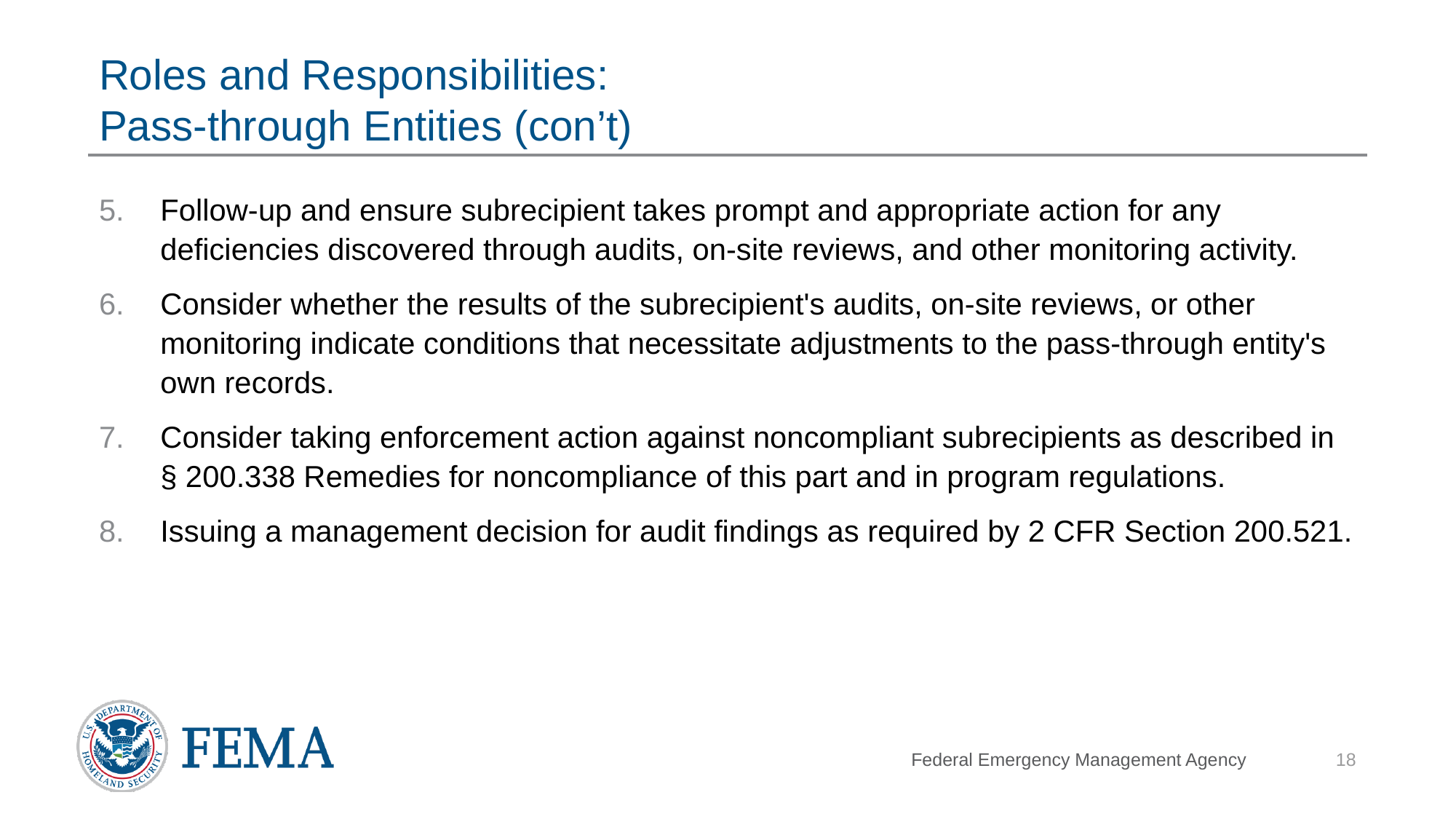

# Roles and Responsibilities: Pass-through Entities (con’t)
Follow-up and ensure subrecipient takes prompt and appropriate action for any deficiencies discovered through audits, on-site reviews, and other monitoring activity.
Consider whether the results of the subrecipient's audits, on-site reviews, or other monitoring indicate conditions that necessitate adjustments to the pass-through entity's own records.
Consider taking enforcement action against noncompliant subrecipients as described in § 200.338 Remedies for noncompliance of this part and in program regulations.
Issuing a management decision for audit findings as required by 2 CFR Section 200.521.

18